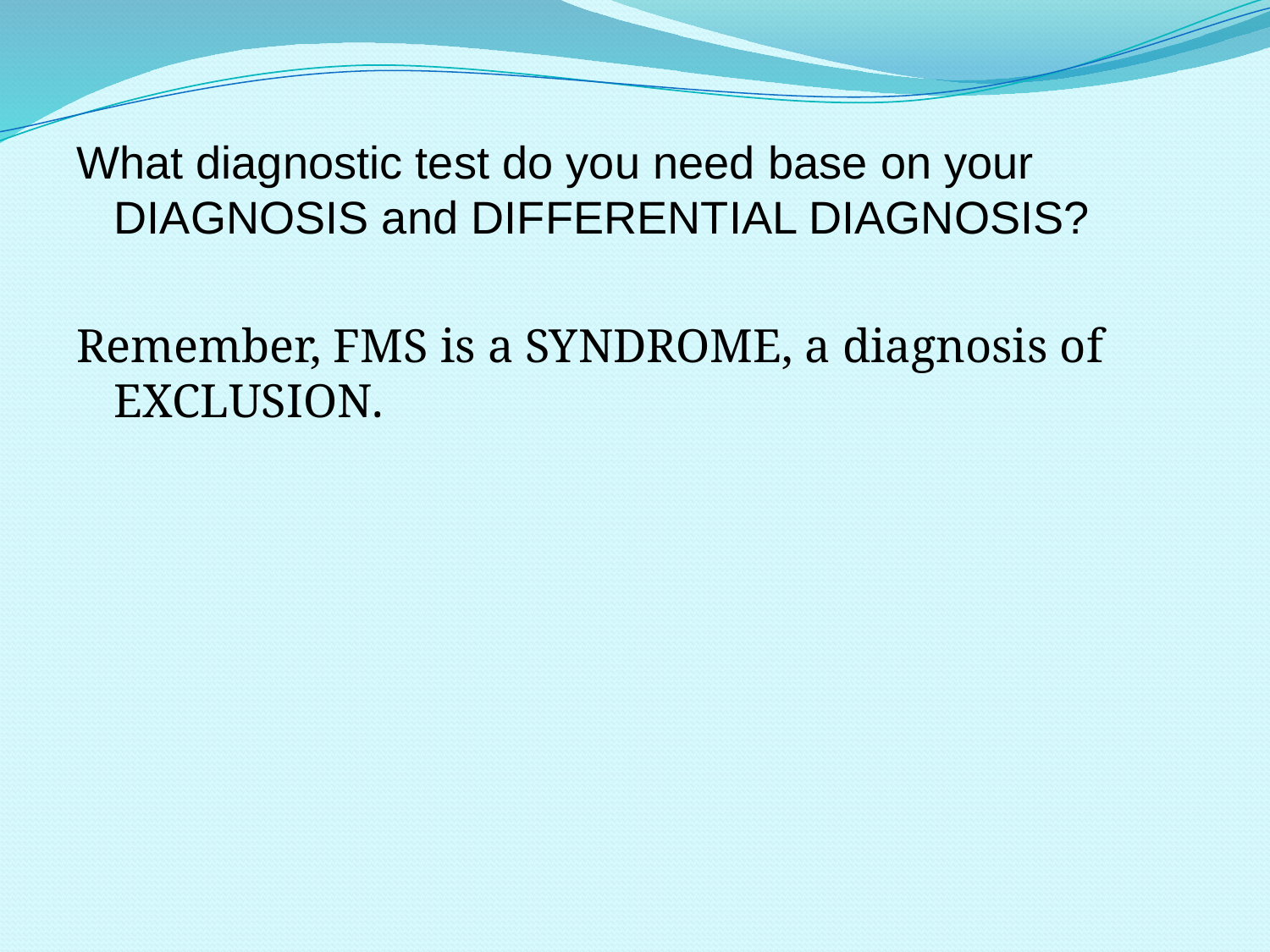

#
What diagnostic test do you need base on your DIAGNOSIS and DIFFERENTIAL DIAGNOSIS?

Remember, FMS is a SYNDROME, a diagnosis of EXCLUSION.